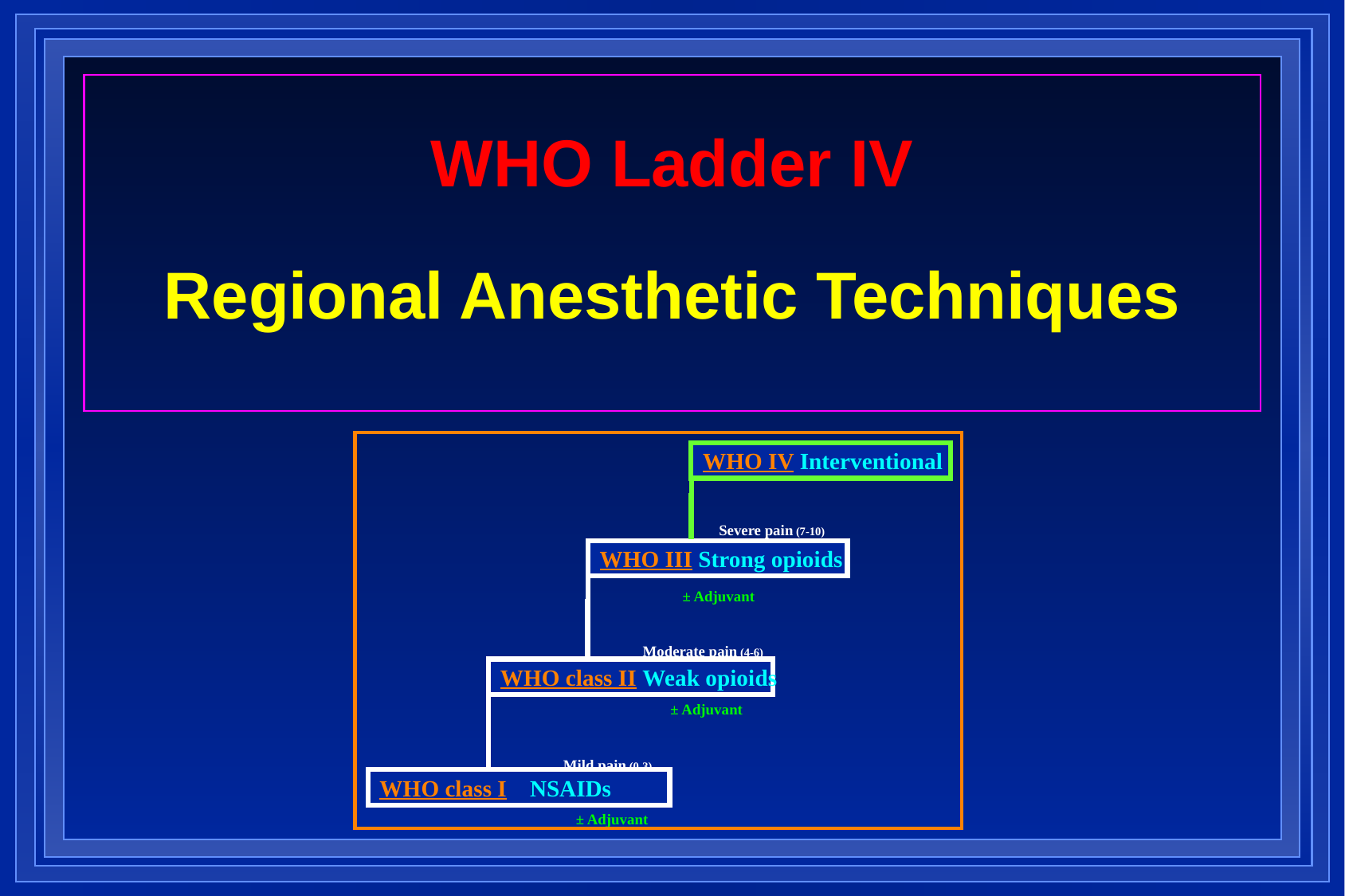

WHO Ladder IV
Regional Anesthetic Techniques

WHO IV Interventional
Severe pain (7-10)
WHO III Strong opioids
± Adjuvant
Moderate pain (4-6)
WHO class II Weak opioids
± Adjuvant
Mild pain (0-3)
WHO class I    NSAIDs
± Adjuvant